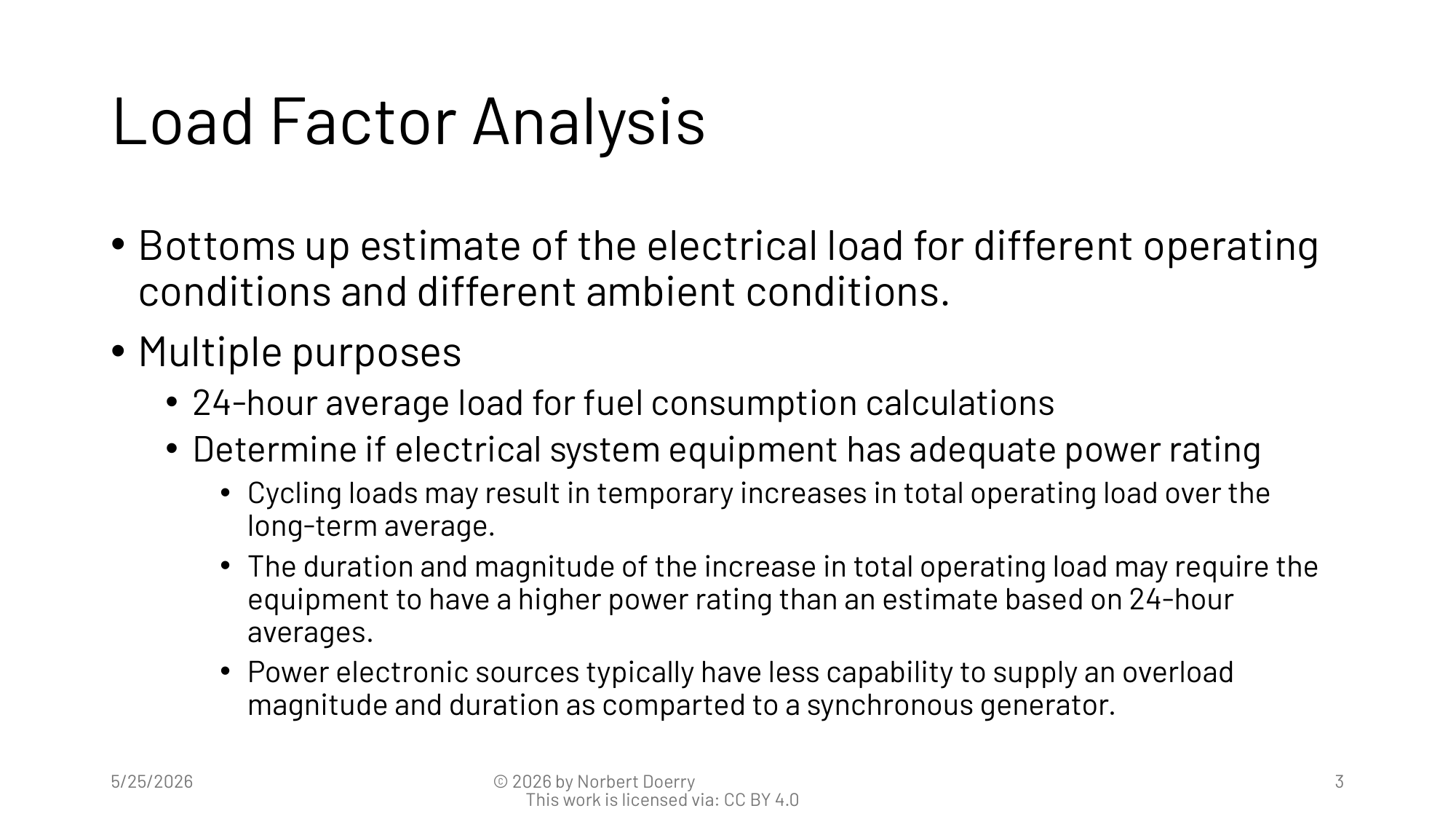

# Load Factor Analysis
Bottoms up estimate of the electrical load for different operating conditions and different ambient conditions.
Multiple purposes
24-hour average load for fuel consumption calculations
Determine if electrical system equipment has adequate power rating
Cycling loads may result in temporary increases in total operating load over the long-term average.
The duration and magnitude of the increase in total operating load may require the equipment to have a higher power rating than an estimate based on 24-hour averages.
Power electronic sources typically have less capability to supply an overload magnitude and duration as comparted to a synchronous generator.
5/25/2026
© 2026 by Norbert Doerry                                                                                  This work is licensed via: CC BY 4.0
3